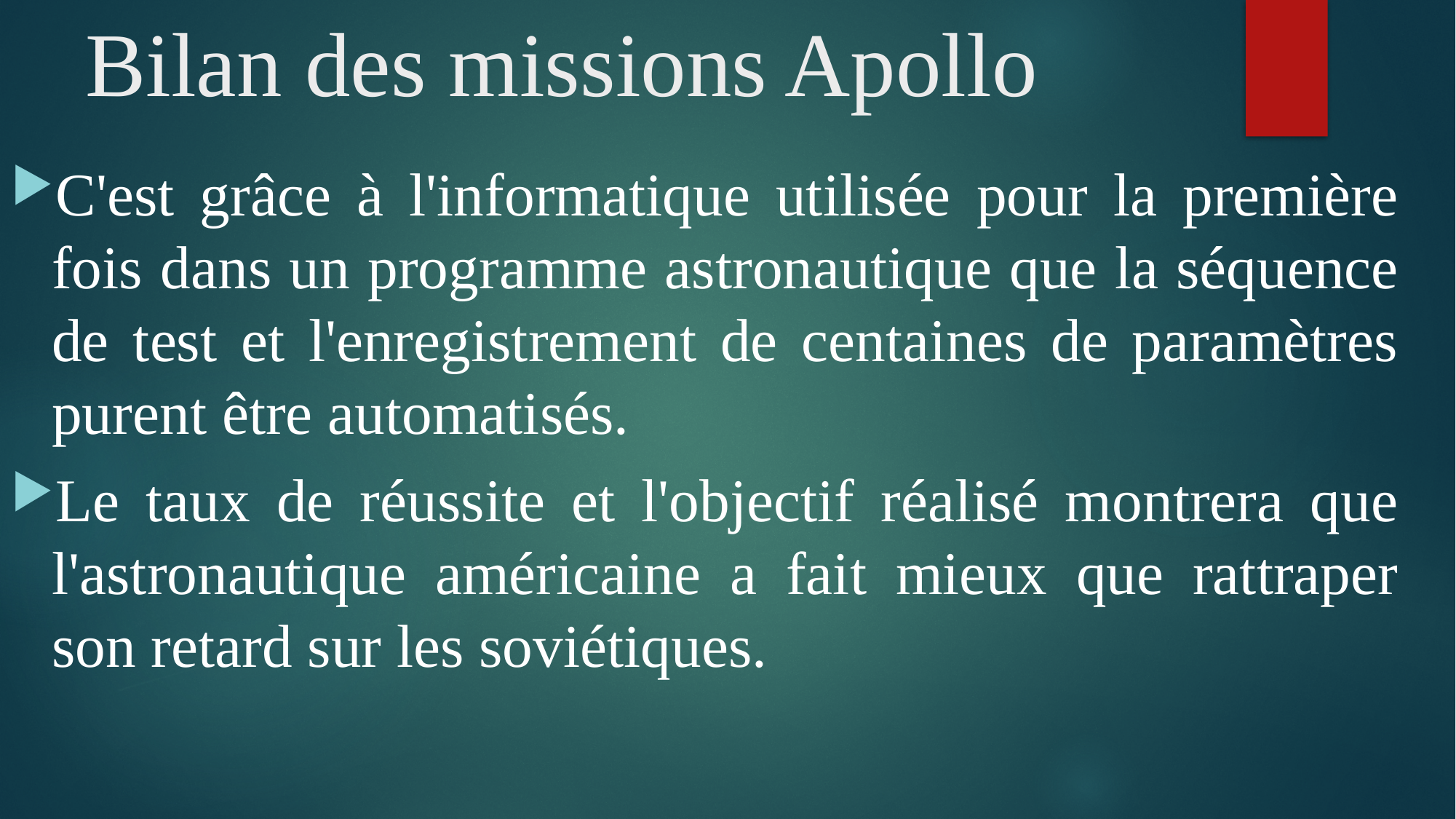

# Bilan des missions Apollo
C'est grâce à l'informatique utilisée pour la première fois dans un programme astronautique que la séquence de test et l'enregistrement de centaines de paramètres purent être automatisés.
Le taux de réussite et l'objectif réalisé montrera que l'astronautique américaine a fait mieux que rattraper son retard sur les soviétiques.